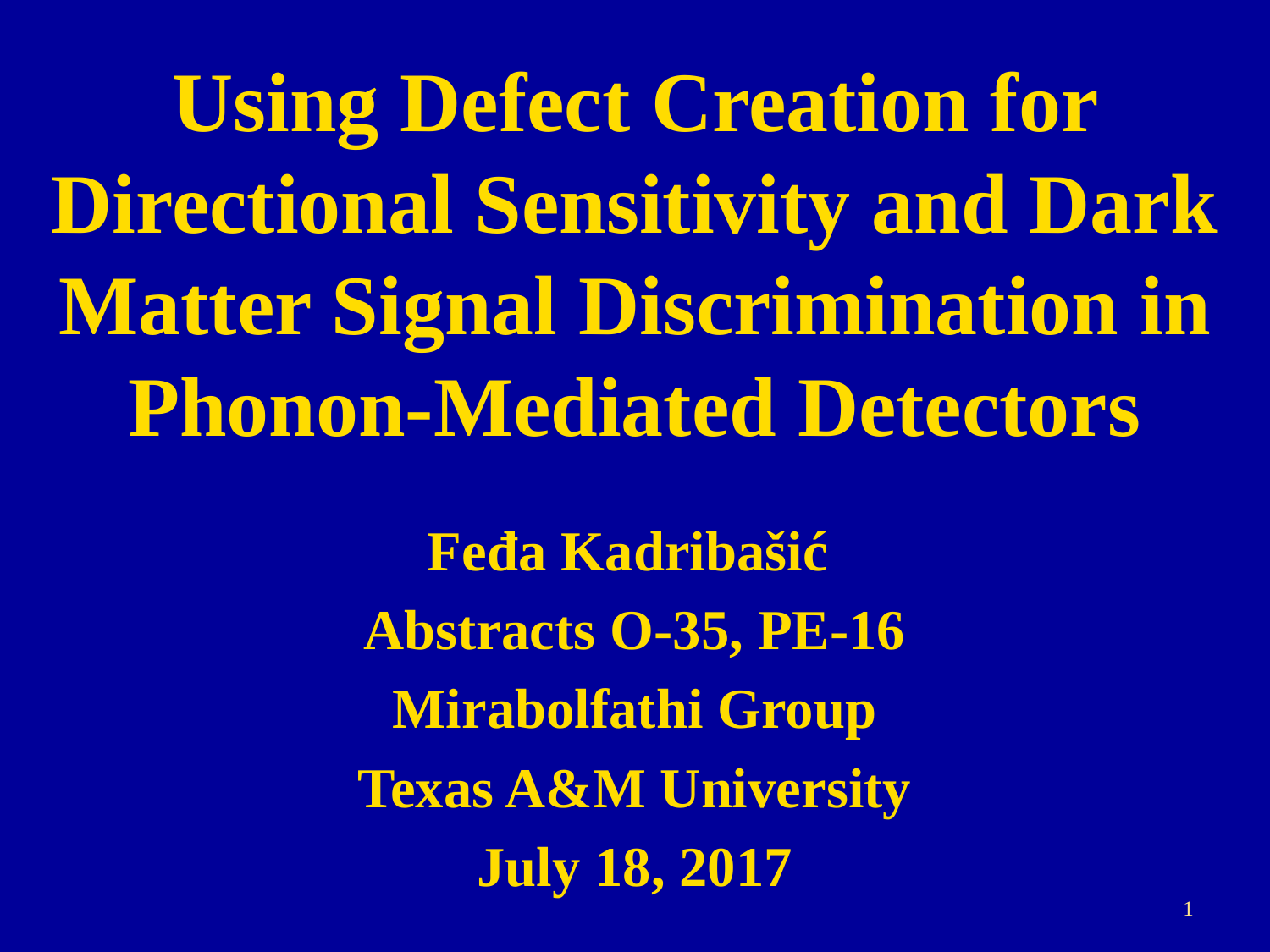

# Using Defect Creation for Directional Sensitivity and Dark Matter Signal Discrimination in Phonon-Mediated Detectors
Feđa Kadribašić
Abstracts O-35, PE-16
Mirabolfathi Group
Texas A&M University
July 18, 2017
1